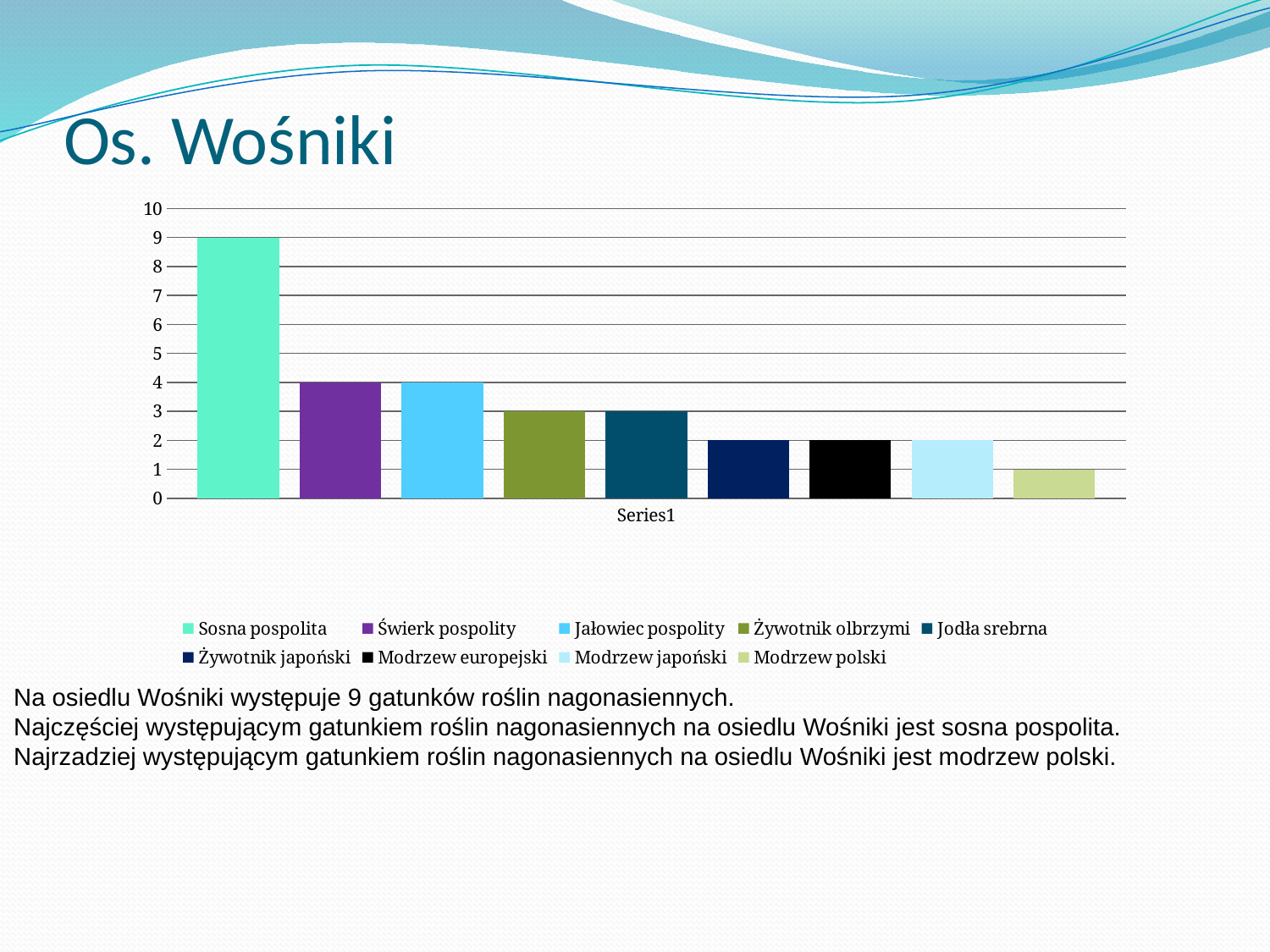

# Os. Wośniki

### Chart

| Category | Sosna pospolita | Świerk pospolity | Jałowiec pospolity | Żywotnik olbrzymi | Jodła srebrna | Żywotnik japoński | Modrzew europejski | Modrzew japoński | Modrzew polski |
|---|---|---|---|---|---|---|---|---|---|
|  | 9.0 | 4.0 | 4.0 | 3.0 | 3.0 | 2.0 | 2.0 | 2.0 | 1.0 |
Na osiedlu Wośniki występuje 9 gatunków roślin nagonasiennych.
Najczęściej występującym gatunkiem roślin nagonasiennych na osiedlu Wośniki jest sosna pospolita.
Najrzadziej występującym gatunkiem roślin nagonasiennych na osiedlu Wośniki jest modrzew polski.